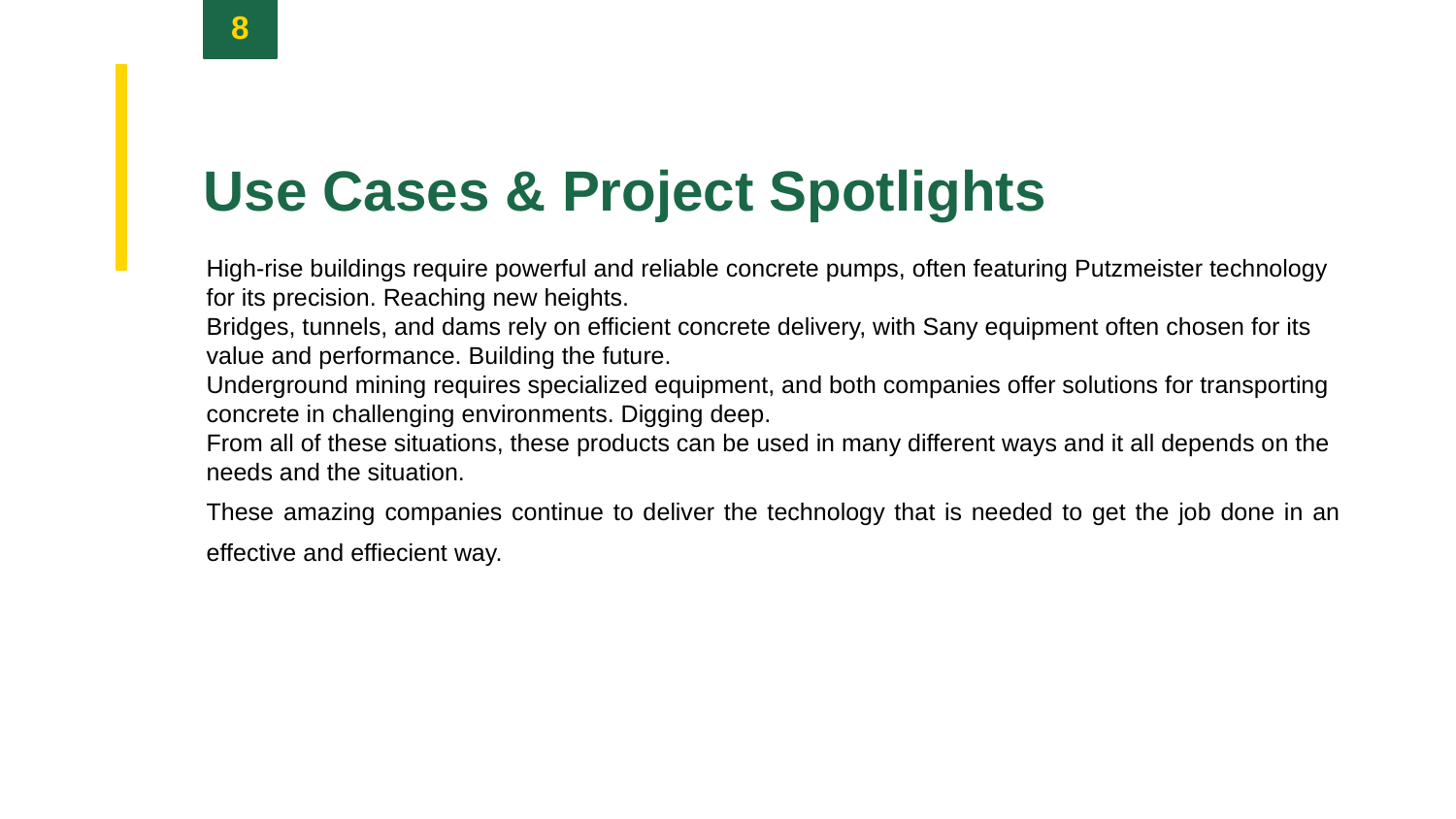

8

Use Cases & Project Spotlights
High-rise buildings require powerful and reliable concrete pumps, often featuring Putzmeister technology for its precision. Reaching new heights.
Bridges, tunnels, and dams rely on efficient concrete delivery, with Sany equipment often chosen for its value and performance. Building the future.
Underground mining requires specialized equipment, and both companies offer solutions for transporting concrete in challenging environments. Digging deep.
From all of these situations, these products can be used in many different ways and it all depends on the needs and the situation.
These amazing companies continue to deliver the technology that is needed to get the job done in an effective and effiecient way.